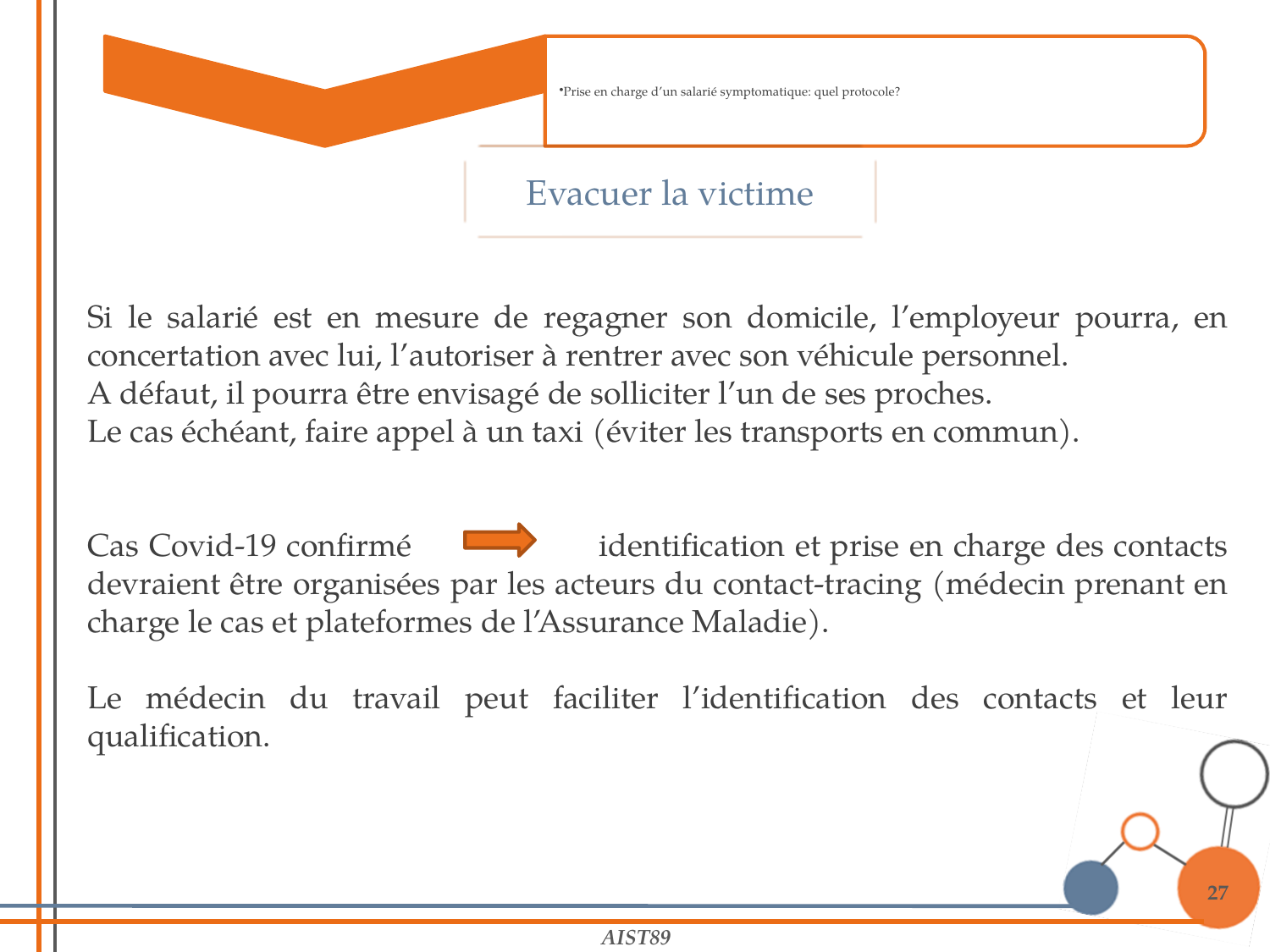

Prise en charge d’un salarié symptomatique: quel protocole?
Evacuer la victime
Si le salarié est en mesure de regagner son domicile, l’employeur pourra, en concertation avec lui, l’autoriser à rentrer avec son véhicule personnel.
A défaut, il pourra être envisagé de solliciter l’un de ses proches.
Le cas échéant, faire appel à un taxi (éviter les transports en commun).

Cas Covid-19 confirmé		identification et prise en charge des contacts devraient être organisées par les acteurs du contact-tracing (médecin prenant en charge le cas et plateformes de l’Assurance Maladie).

Le médecin du travail peut faciliter l’identification des contacts et leur qualification.

27
AIST89